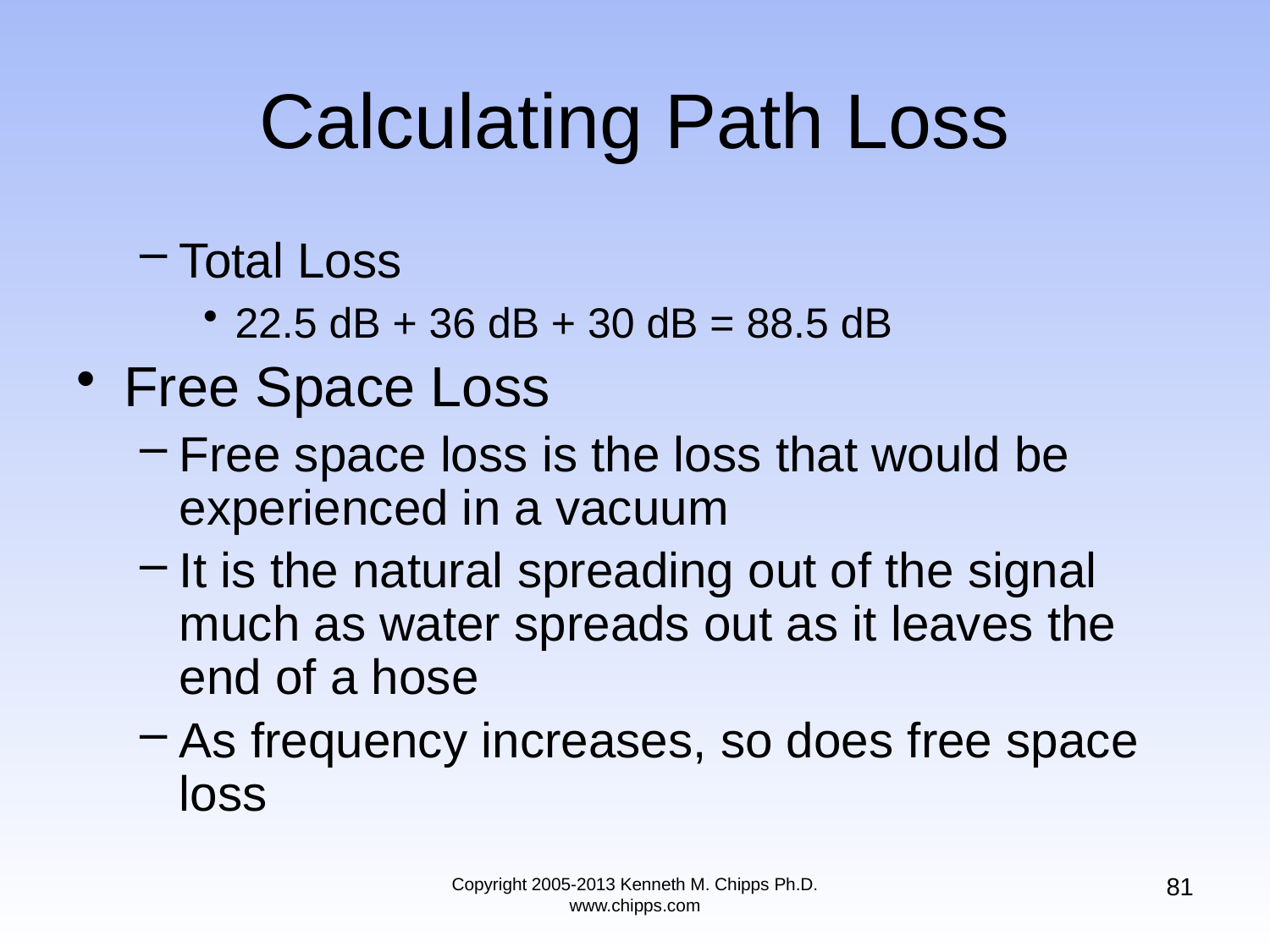

# Calculating Path Loss
Total Loss
22.5 dB + 36 dB + 30 dB = 88.5 dB
Free Space Loss
Free space loss is the loss that would be experienced in a vacuum
It is the natural spreading out of the signal much as water spreads out as it leaves the end of a hose
As frequency increases, so does free space loss
81
Copyright 2005-2013 Kenneth M. Chipps Ph.D. www.chipps.com